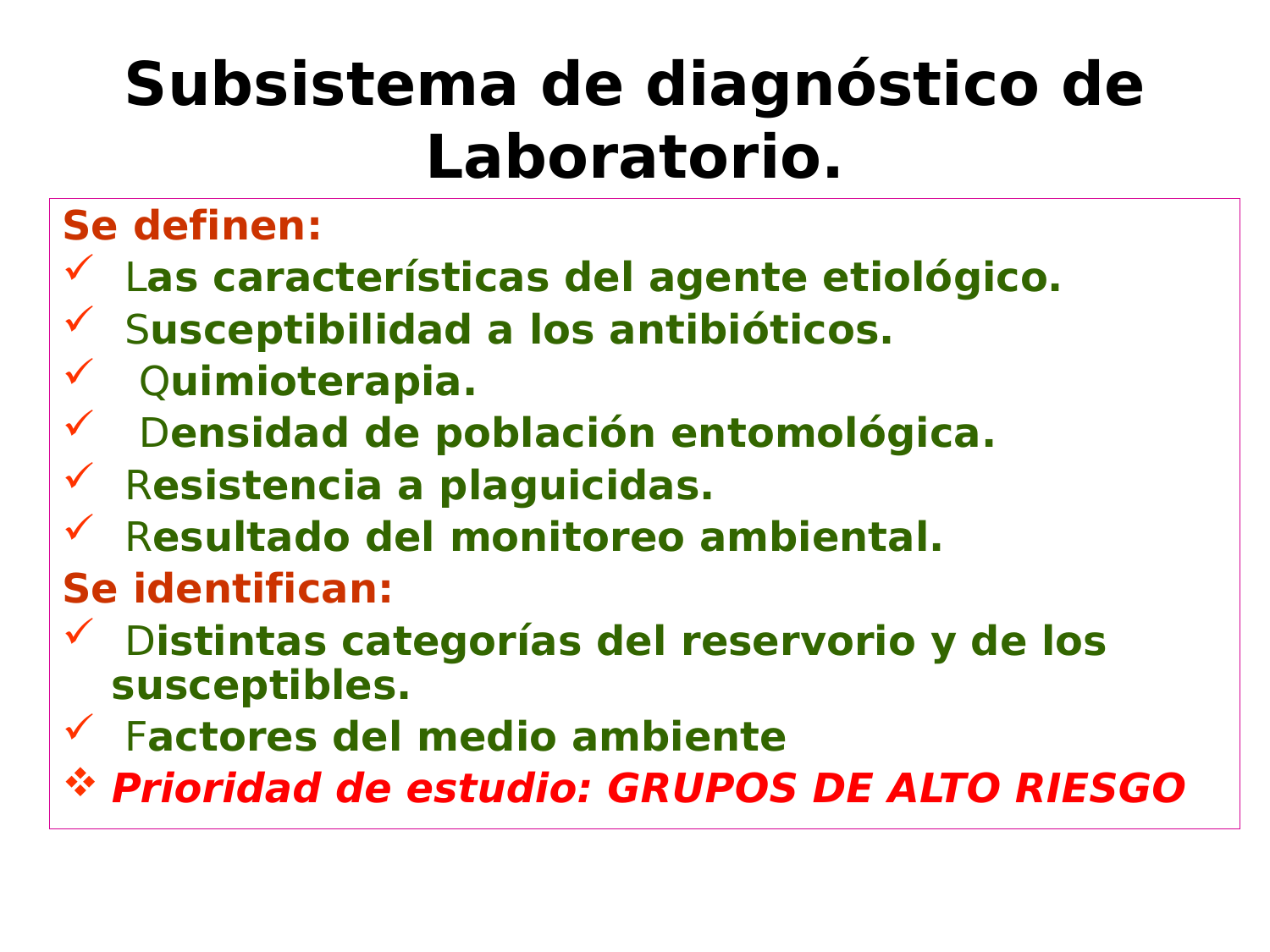

# Subsistema de diagnóstico de Laboratorio.
Se definen:
 Las características del agente etiológico.
 Susceptibilidad a los antibióticos.
  Quimioterapia.
  Densidad de población entomológica.
 Resistencia a plaguicidas.
 Resultado del monitoreo ambiental.
Se identifican:
 Distintas categorías del reservorio y de los susceptibles.
 Factores del medio ambiente
Prioridad de estudio: GRUPOS DE ALTO RIESGO